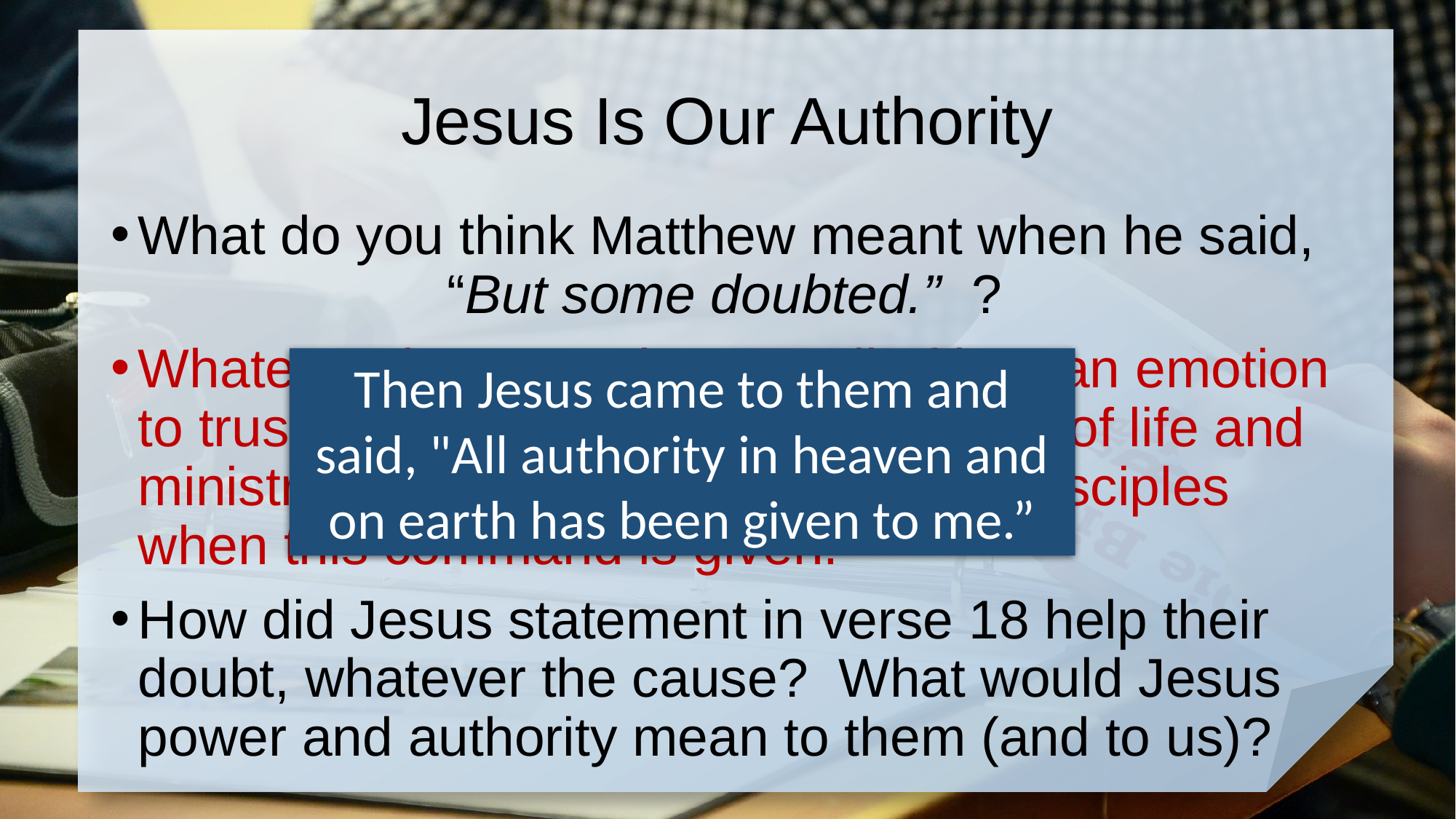

# Jesus Is Our Authority
What do you think Matthew meant when he said,
		      “But some doubted.”  ?
Whatever the case, the turmoil of human emotion to trust Christ and face the challenges of life and ministry is being experienced by the disciples when this command is given.
How did Jesus statement in verse 18 help their doubt, whatever the cause?  What would Jesus power and authority mean to them (and to us)?

Then Jesus came to them and said, "All authority in heaven and on earth has been given to me.”